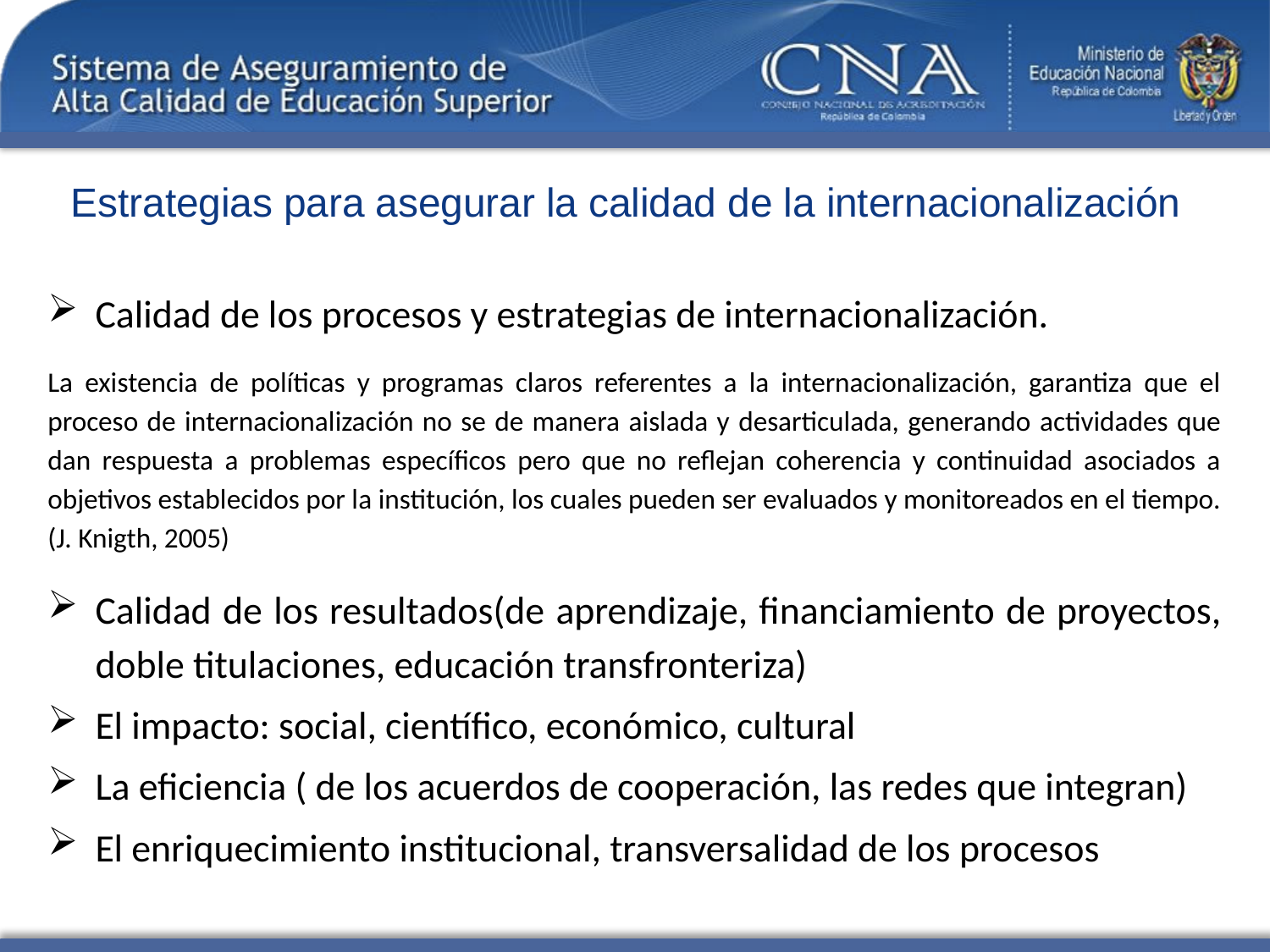

# Estrategias para asegurar la calidad de la internacionalización
Calidad de los procesos y estrategias de internacionalización.
La existencia de políticas y programas claros referentes a la internacionalización, garantiza que el proceso de internacionalización no se de manera aislada y desarticulada, generando actividades que dan respuesta a problemas específicos pero que no reflejan coherencia y continuidad asociados a objetivos establecidos por la institución, los cuales pueden ser evaluados y monitoreados en el tiempo. (J. Knigth, 2005)
Calidad de los resultados(de aprendizaje, financiamiento de proyectos, doble titulaciones, educación transfronteriza)
El impacto: social, científico, económico, cultural
La eficiencia ( de los acuerdos de cooperación, las redes que integran)
El enriquecimiento institucional, transversalidad de los procesos